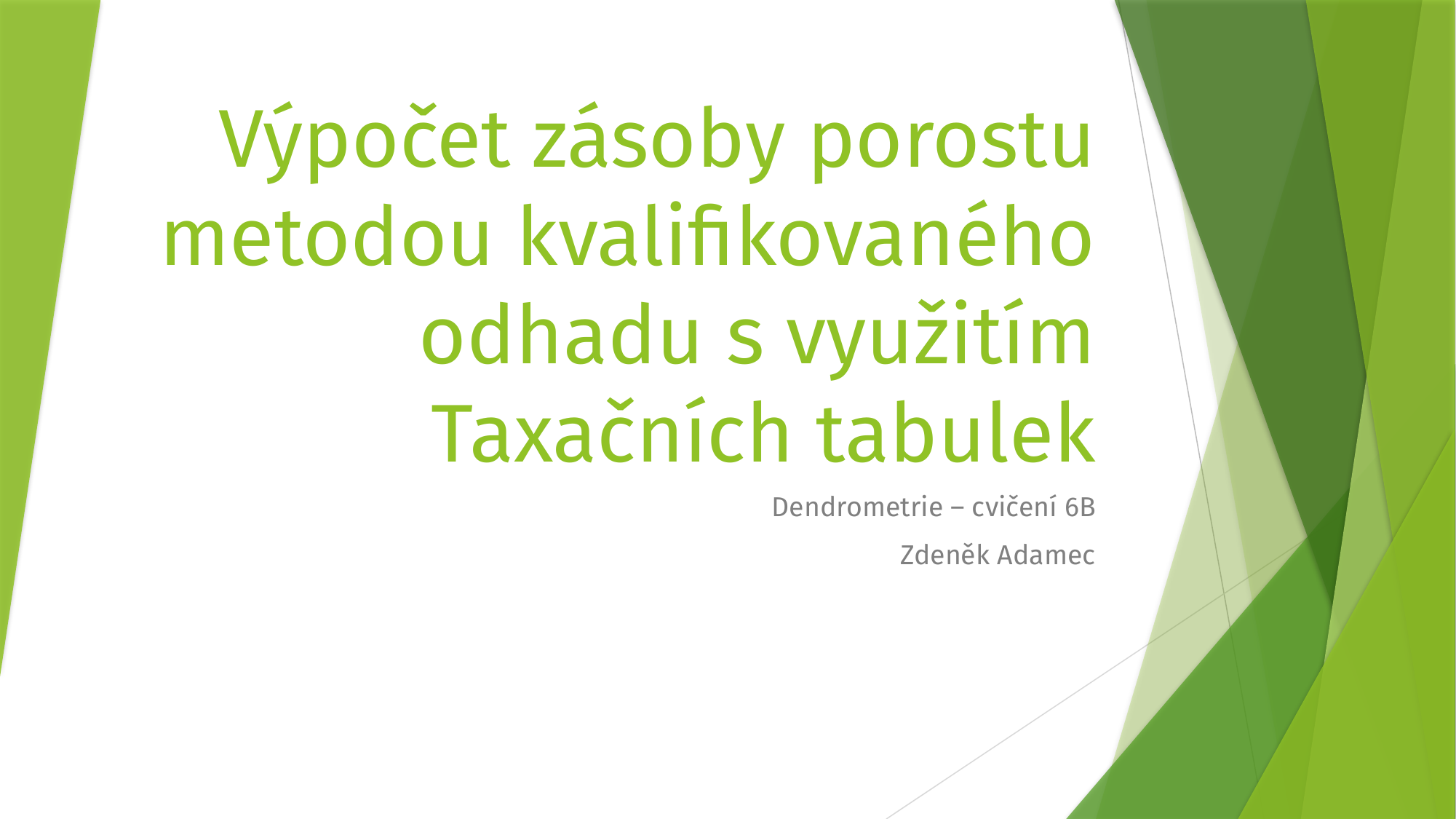

# Výpočet zásoby porostu metodou kvalifikovaného odhadu s využitím Taxačních tabulek
Dendrometrie – cvičení 6B
Zdeněk Adamec